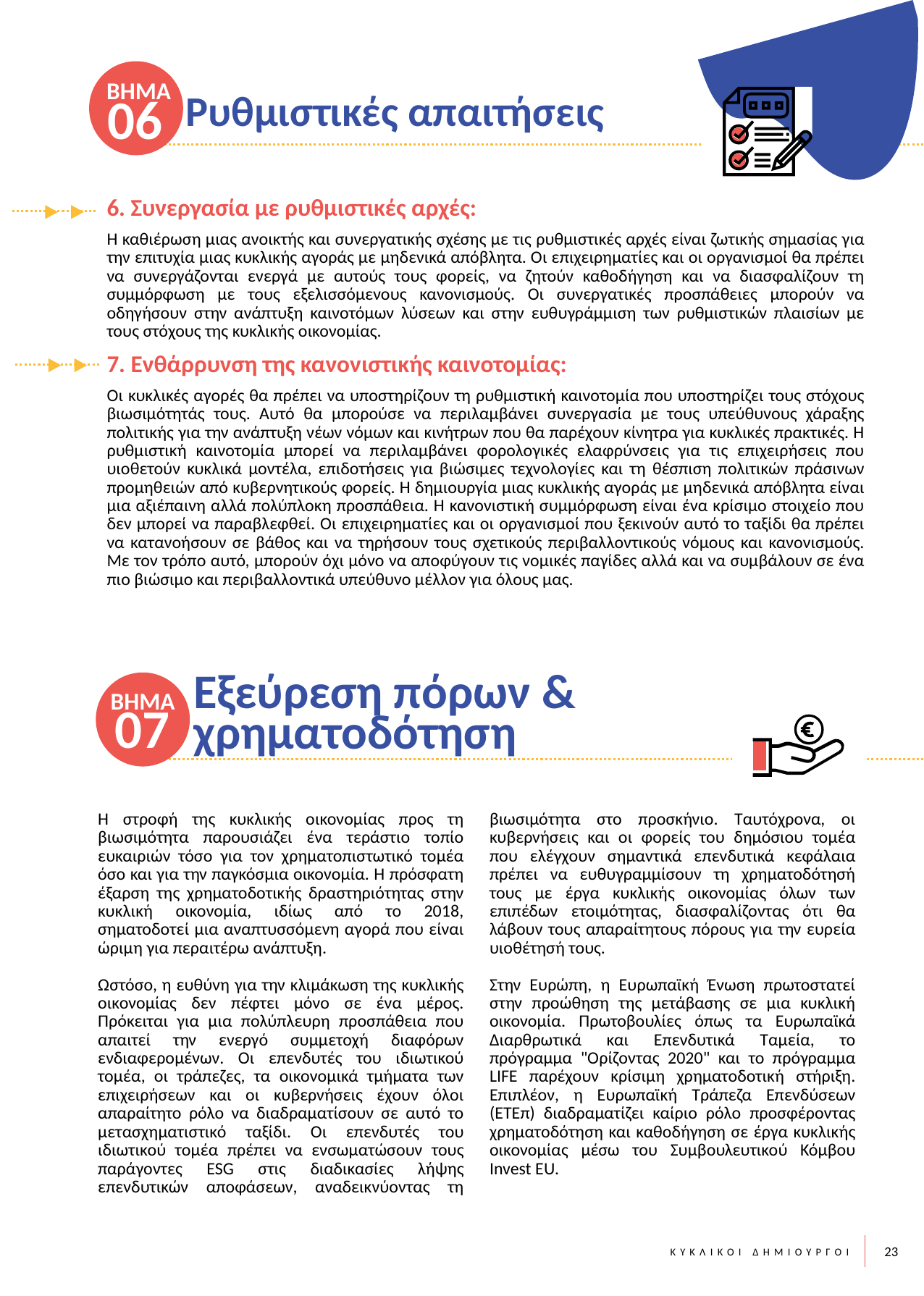

06

ΒΗΜΑ

`
Ρυθμιστικές απαιτήσεις
6. Συνεργασία με ρυθμιστικές αρχές:

Η καθιέρωση μιας ανοικτής και συνεργατικής σχέσης με τις ρυθμιστικές αρχές είναι ζωτικής σημασίας για την επιτυχία μιας κυκλικής αγοράς με μηδενικά απόβλητα. Οι επιχειρηματίες και οι οργανισμοί θα πρέπει να συνεργάζονται ενεργά με αυτούς τους φορείς, να ζητούν καθοδήγηση και να διασφαλίζουν τη συμμόρφωση με τους εξελισσόμενους κανονισμούς. Οι συνεργατικές προσπάθειες μπορούν να οδηγήσουν στην ανάπτυξη καινοτόμων λύσεων και στην ευθυγράμμιση των ρυθμιστικών πλαισίων με τους στόχους της κυκλικής οικονομίας.

7. Ενθάρρυνση της κανονιστικής καινοτομίας:

Οι κυκλικές αγορές θα πρέπει να υποστηρίζουν τη ρυθμιστική καινοτομία που υποστηρίζει τους στόχους βιωσιμότητάς τους. Αυτό θα μπορούσε να περιλαμβάνει συνεργασία με τους υπεύθυνους χάραξης πολιτικής για την ανάπτυξη νέων νόμων και κινήτρων που θα παρέχουν κίνητρα για κυκλικές πρακτικές. Η ρυθμιστική καινοτομία μπορεί να περιλαμβάνει φορολογικές ελαφρύνσεις για τις επιχειρήσεις που υιοθετούν κυκλικά μοντέλα, επιδοτήσεις για βιώσιμες τεχνολογίες και τη θέσπιση πολιτικών πράσινων προμηθειών από κυβερνητικούς φορείς. Η δημιουργία μιας κυκλικής αγοράς με μηδενικά απόβλητα είναι μια αξιέπαινη αλλά πολύπλοκη προσπάθεια. Η κανονιστική συμμόρφωση είναι ένα κρίσιμο στοιχείο που δεν μπορεί να παραβλεφθεί. Οι επιχειρηματίες και οι οργανισμοί που ξεκινούν αυτό το ταξίδι θα πρέπει να κατανοήσουν σε βάθος και να τηρήσουν τους σχετικούς περιβαλλοντικούς νόμους και κανονισμούς. Με τον τρόπο αυτό, μπορούν όχι μόνο να αποφύγουν τις νομικές παγίδες αλλά και να συμβάλουν σε ένα πιο βιώσιμο και περιβαλλοντικά υπεύθυνο μέλλον για όλους μας.

07

ΒΗΜΑ
Εξεύρεση πόρων & χρηματοδότηση

`

Η στροφή της κυκλικής οικονομίας προς τη βιωσιμότητα παρουσιάζει ένα τεράστιο τοπίο ευκαιριών τόσο για τον χρηματοπιστωτικό τομέα όσο και για την παγκόσμια οικονομία. Η πρόσφατη έξαρση της χρηματοδοτικής δραστηριότητας στην κυκλική οικονομία, ιδίως από το 2018, σηματοδοτεί μια αναπτυσσόμενη αγορά που είναι ώριμη για περαιτέρω ανάπτυξη.

Ωστόσο, η ευθύνη για την κλιμάκωση της κυκλικής οικονομίας δεν πέφτει μόνο σε ένα μέρος. Πρόκειται για μια πολύπλευρη προσπάθεια που απαιτεί την ενεργό συμμετοχή διαφόρων ενδιαφερομένων. Οι επενδυτές του ιδιωτικού τομέα, οι τράπεζες, τα οικονομικά τμήματα των επιχειρήσεων και οι κυβερνήσεις έχουν όλοι απαραίτητο ρόλο να διαδραματίσουν σε αυτό το μετασχηματιστικό ταξίδι. Οι επενδυτές του ιδιωτικού τομέα πρέπει να ενσωματώσουν τους παράγοντες ESG στις διαδικασίες λήψης επενδυτικών αποφάσεων, αναδεικνύοντας τη βιωσιμότητα στο προσκήνιο. Ταυτόχρονα, οι κυβερνήσεις και οι φορείς του δημόσιου τομέα που ελέγχουν σημαντικά επενδυτικά κεφάλαια πρέπει να ευθυγραμμίσουν τη χρηματοδότησή τους με έργα κυκλικής οικονομίας όλων των επιπέδων ετοιμότητας, διασφαλίζοντας ότι θα λάβουν τους απαραίτητους πόρους για την ευρεία υιοθέτησή τους.

Στην Ευρώπη, η Ευρωπαϊκή Ένωση πρωτοστατεί στην προώθηση της μετάβασης σε μια κυκλική οικονομία. Πρωτοβουλίες όπως τα Ευρωπαϊκά Διαρθρωτικά και Επενδυτικά Ταμεία, το πρόγραμμα "Ορίζοντας 2020" και το πρόγραμμα LIFE παρέχουν κρίσιμη χρηματοδοτική στήριξη. Επιπλέον, η Ευρωπαϊκή Τράπεζα Επενδύσεων (ΕΤΕπ) διαδραματίζει καίριο ρόλο προσφέροντας χρηματοδότηση και καθοδήγηση σε έργα κυκλικής οικονομίας μέσω του Συμβουλευτικού Κόμβου Invest EU.
23